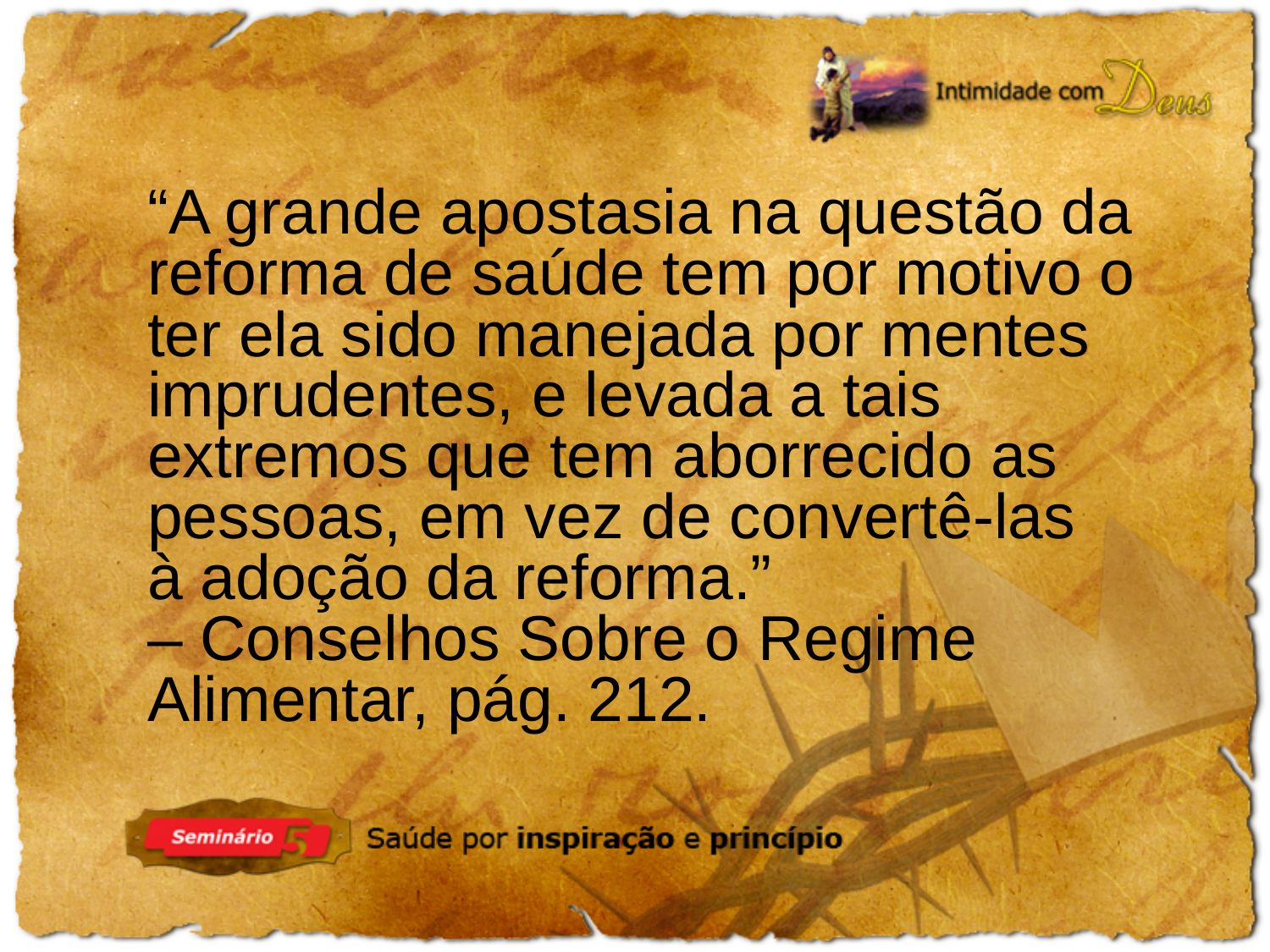

“A grande apostasia na questão da reforma de saúde tem por motivo o ter ela sido manejada por mentes imprudentes, e levada a tais extremos que tem aborrecido as pessoas, em vez de convertê-las
à adoção da reforma.”
– Conselhos Sobre o Regime Alimentar, pág. 212.